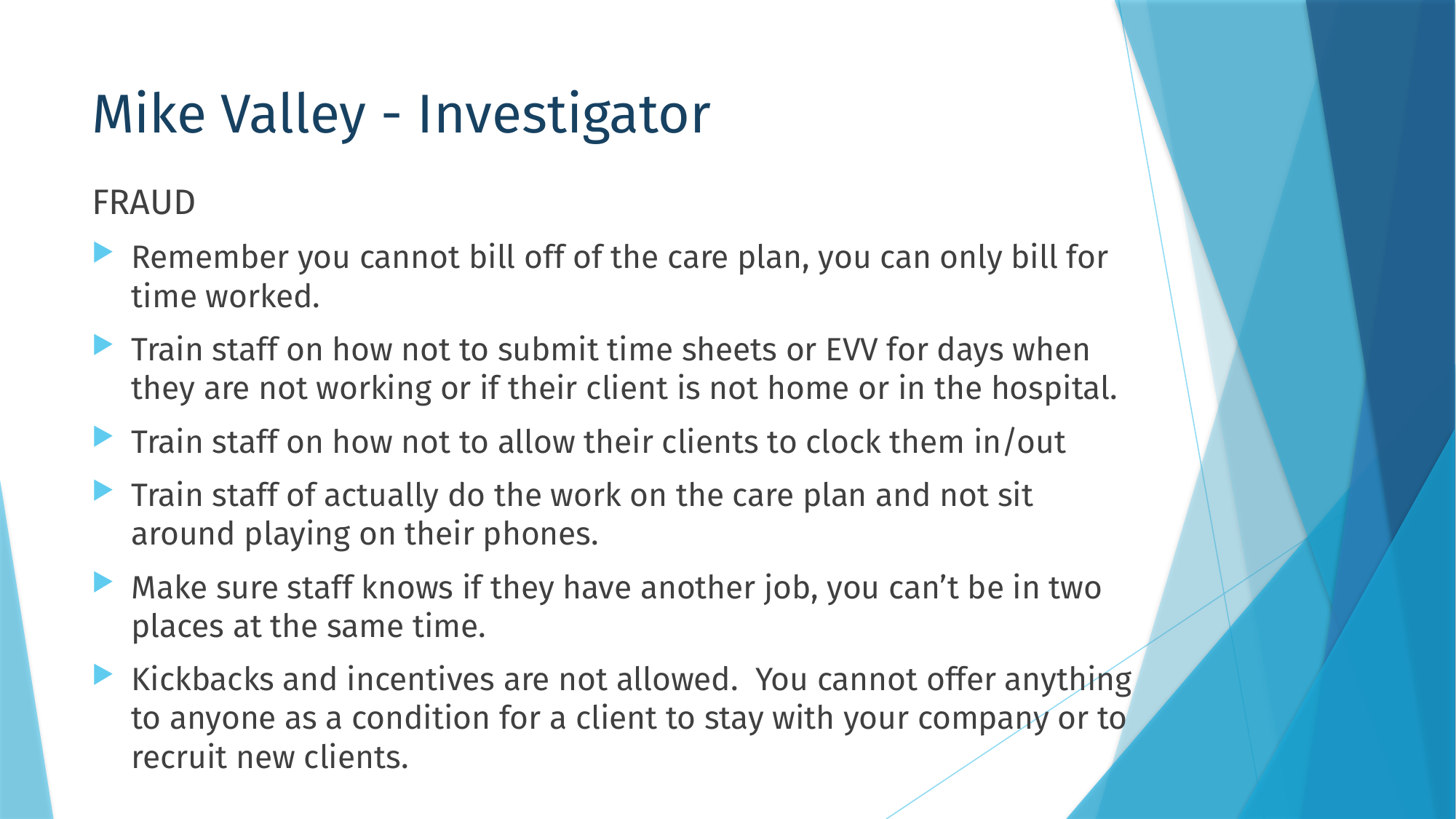

# Mike Valley - Investigator
FRAUD
Remember you cannot bill off of the care plan, you can only bill for time worked.
Train staff on how not to submit time sheets or EVV for days when they are not working or if their client is not home or in the hospital.
Train staff on how not to allow their clients to clock them in/out
Train staff of actually do the work on the care plan and not sit around playing on their phones.
Make sure staff knows if they have another job, you can’t be in two places at the same time.
Kickbacks and incentives are not allowed.  You cannot offer anything to anyone as a condition for a client to stay with your company or to recruit new clients.